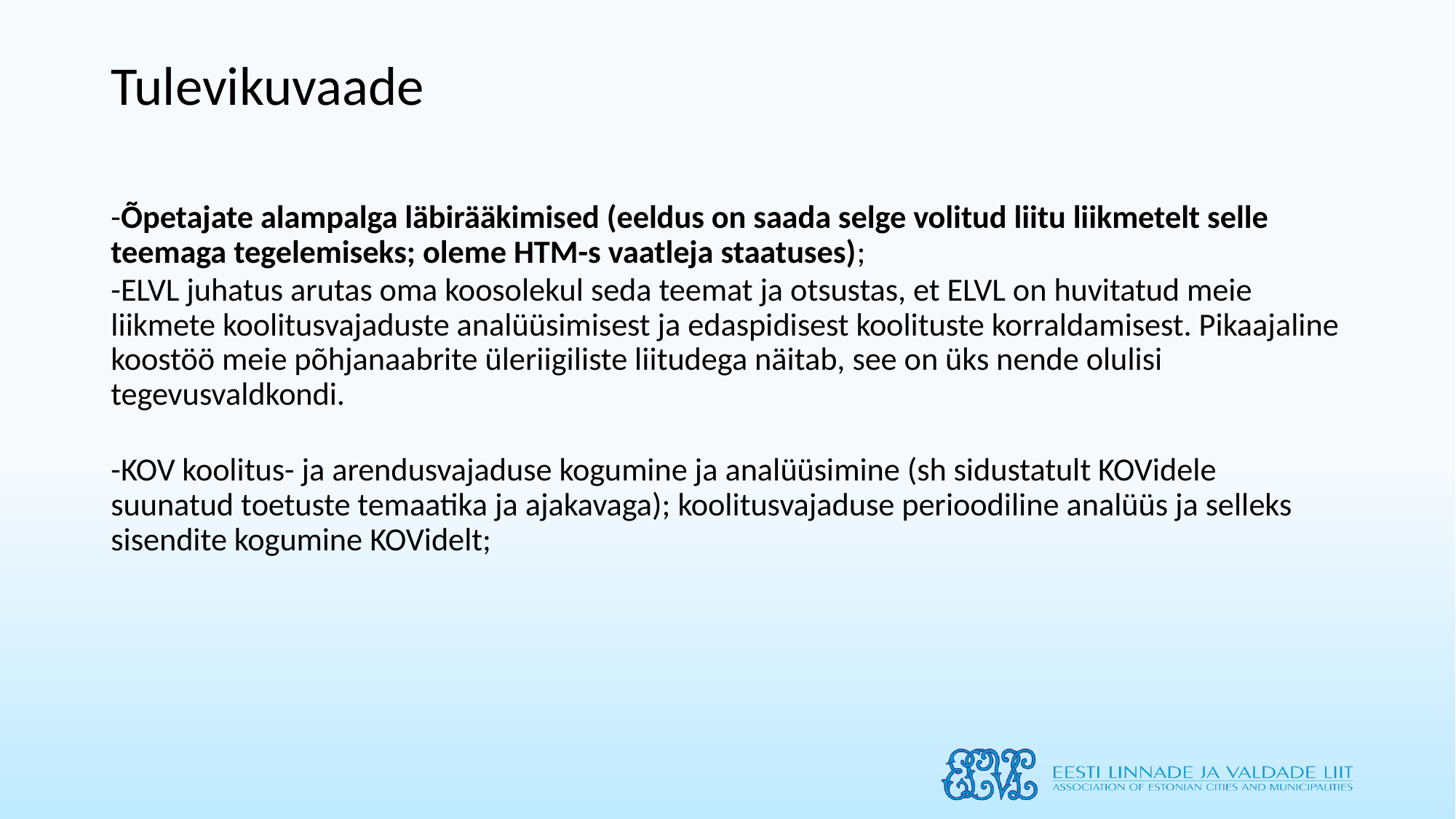

# Tulevikuvaade

-Õpetajate alampalga läbirääkimised (eeldus on saada selge volitud liitu liikmetelt selle teemaga tegelemiseks; oleme HTM-s vaatleja staatuses);
-ELVL juhatus arutas oma koosolekul seda teemat ja otsustas, et ELVL on huvitatud meie liikmete koolitusvajaduste analüüsimisest ja edaspidisest koolituste korraldamisest. Pikaajaline koostöö meie põhjanaabrite üleriigiliste liitudega näitab, see on üks nende olulisi tegevusvaldkondi.

-KOV koolitus- ja arendusvajaduse kogumine ja analüüsimine (sh sidustatult KOVidele suunatud toetuste temaatika ja ajakavaga); koolitusvajaduse perioodiline analüüs ja selleks sisendite kogumine KOVidelt;